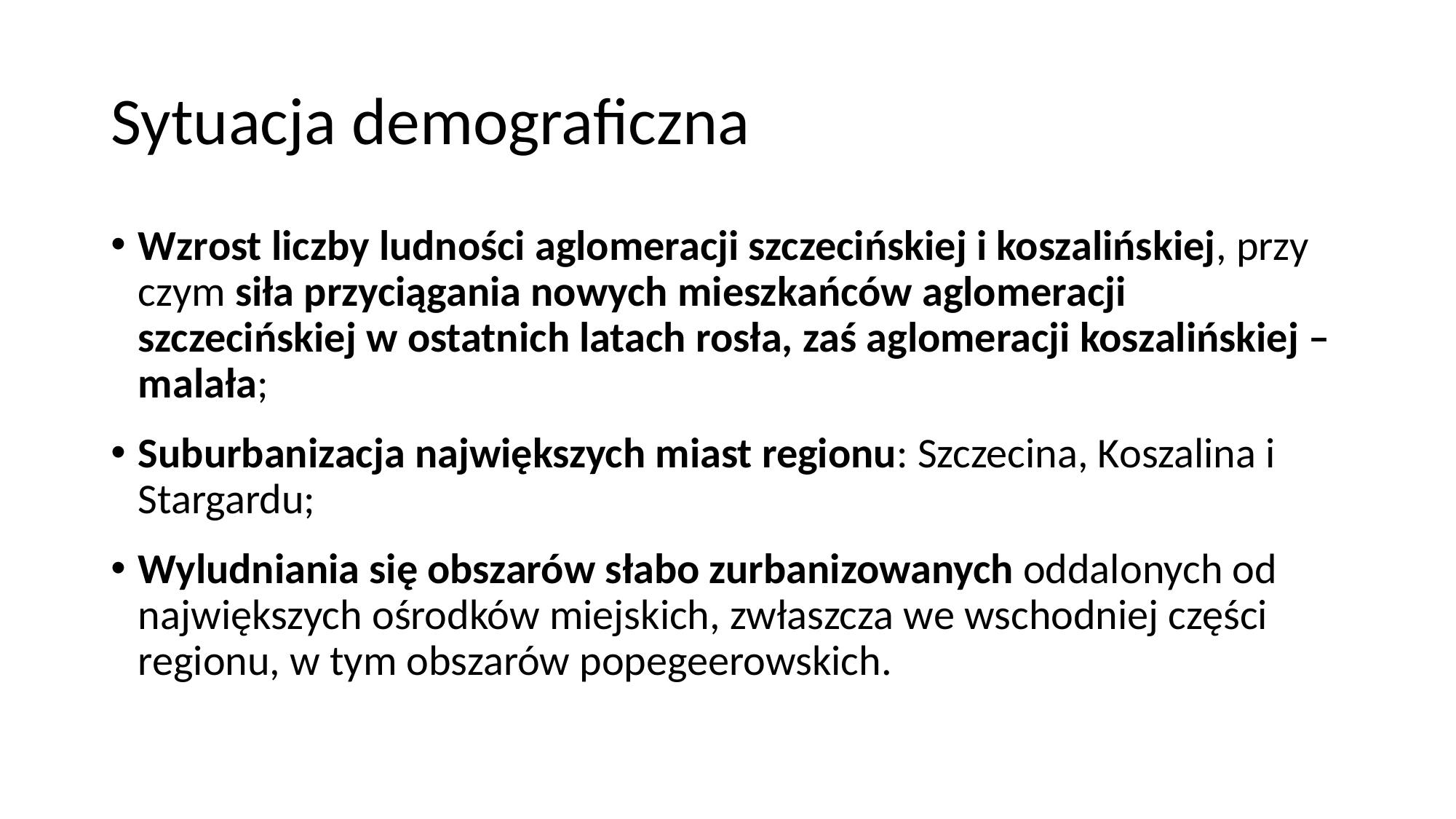

# Sytuacja demograficzna
Wzrost liczby ludności aglomeracji szczecińskiej i koszalińskiej, przy czym siła przyciągania nowych mieszkańców aglomeracji szczecińskiej w ostatnich latach rosła, zaś aglomeracji koszalińskiej – malała;
Suburbanizacja największych miast regionu: Szczecina, Koszalina i Stargardu;
Wyludniania się obszarów słabo zurbanizowanych oddalonych od największych ośrodków miejskich, zwłaszcza we wschodniej części regionu, w tym obszarów popegeerowskich.